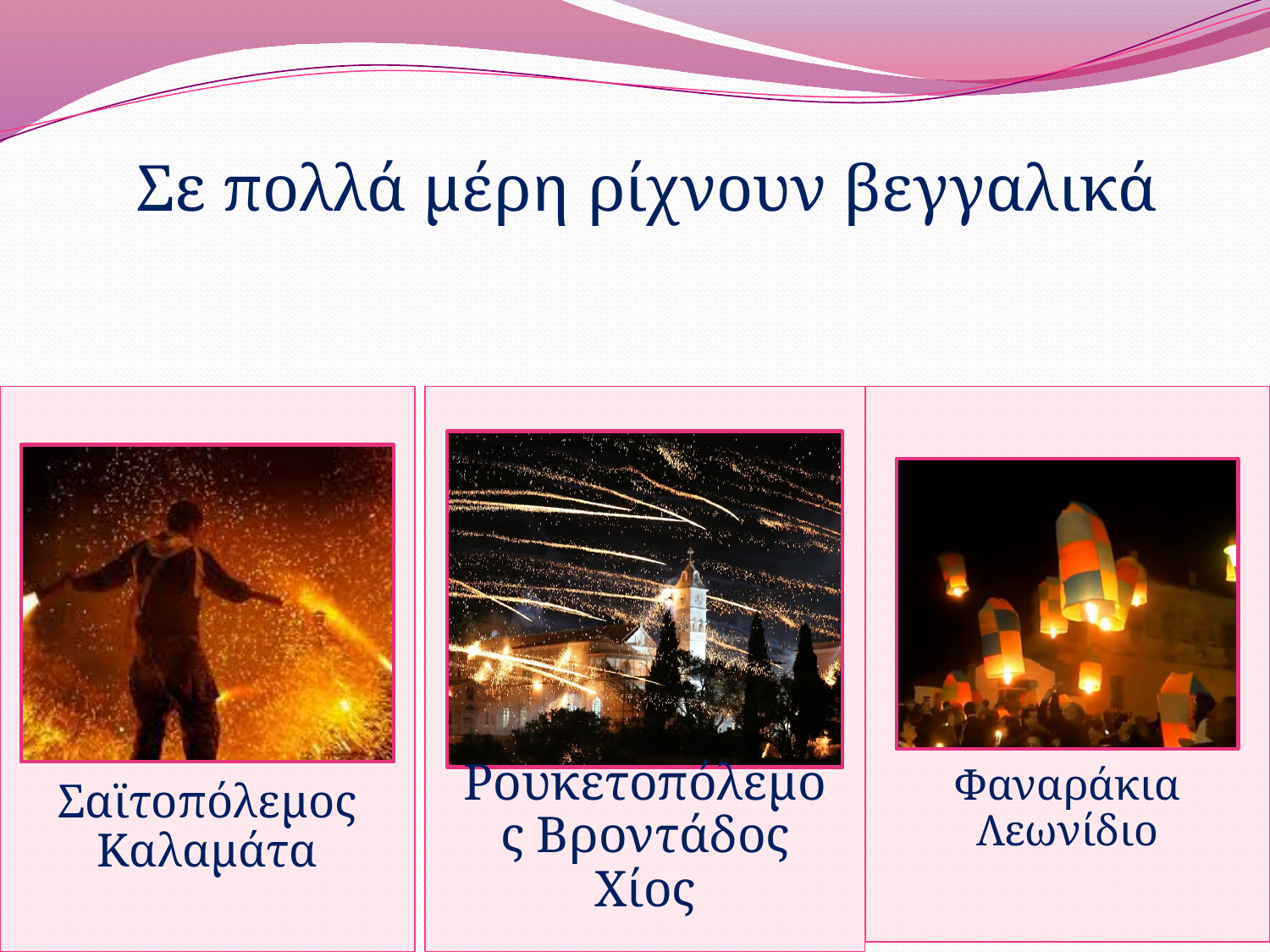

Σε πολλά μέρη ρίχνουν βεγγαλικά
Φαναράκια Λεωνίδιο
Σαϊτοπόλεμος Καλαμάτα
Ρουκετοπόλεμος Βροντάδος Χίος